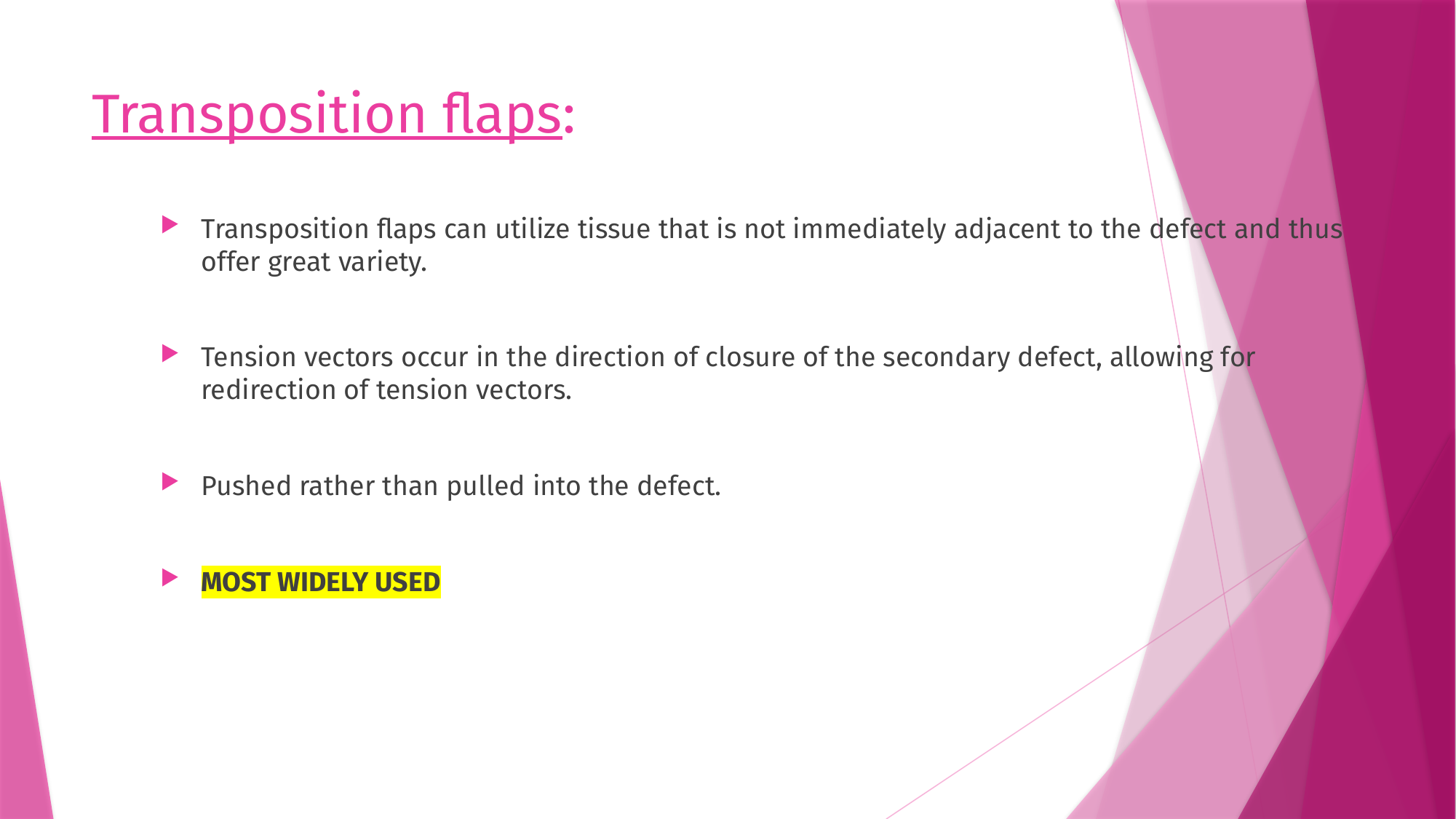

# Transposition flaps:
Transposition flaps can utilize tissue that is not immediately adjacent to the defect and thus offer great variety.

Tension vectors occur in the direction of closure of the secondary defect, allowing for redirection of tension vectors.

Pushed rather than pulled into the defect.

MOST WIDELY USED